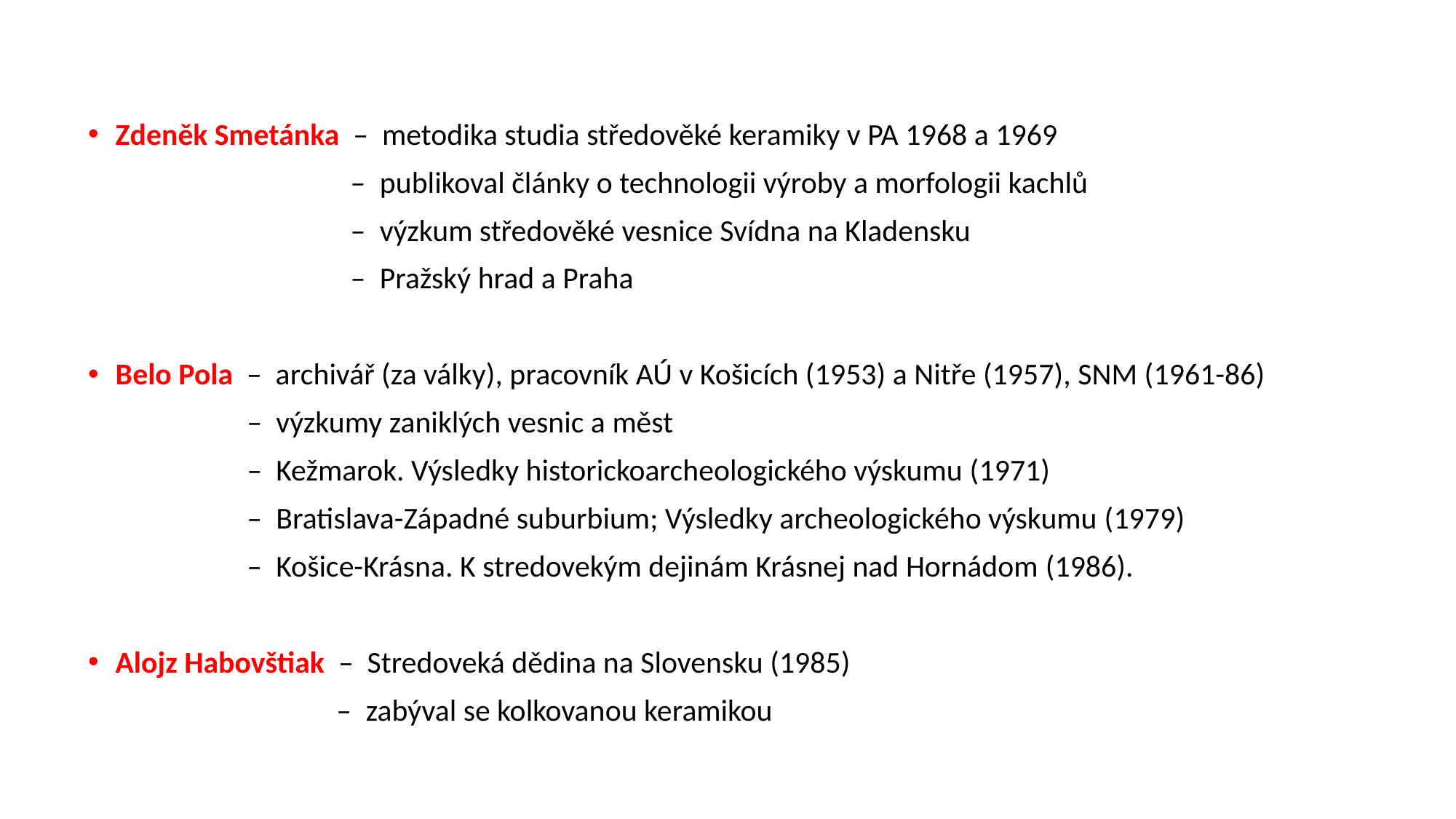

Zdeněk Smetánka  –  metodika studia středověké keramiky v PA 1968 a 1969
                                      –  publikoval články o technologii výroby a morfologii kachlů
                                      –  výzkum středověké vesnice Svídna na Kladensku
                                      –  Pražský hrad a Praha

Belo Pola  –  archivář (za války), pracovník AÚ v Košicích (1953) a Nitře (1957), SNM (1961-86)
                       –  výzkumy zaniklých vesnic a měst
                       –  Kežmarok. Výsledky historickoarcheologického výskumu (1971)
                       –  Bratislava-Západné suburbium; Výsledky archeologického výskumu (1979)
                       –  Košice-Krásna. K stredovekým dejinám Krásnej nad Hornádom (1986).

Alojz Habovštiak  –  Stredoveká dědina na Slovensku (1985)
                                    –  zabýval se kolkovanou keramikou